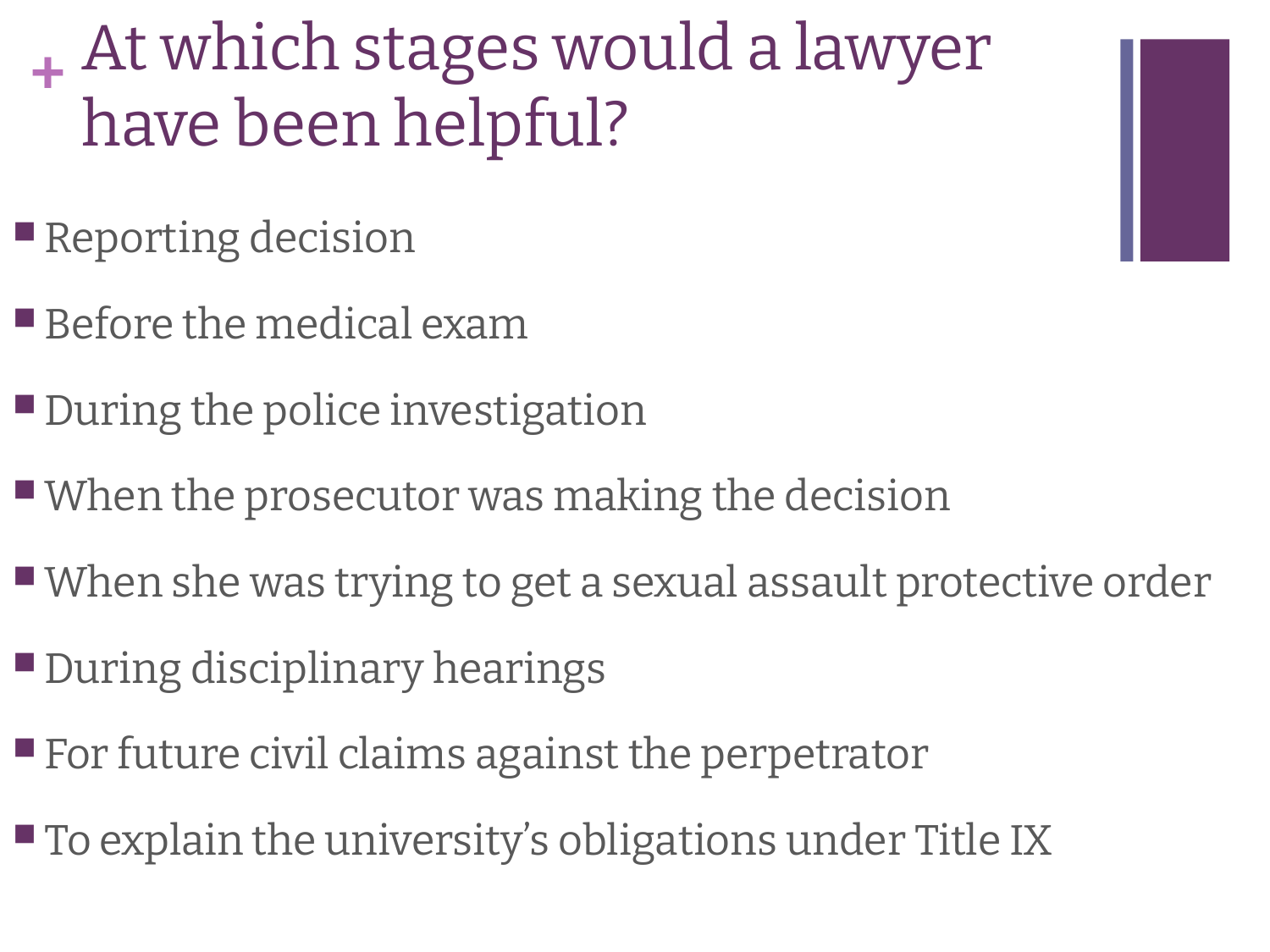

# At which stages would a lawyer have been helpful?
Reporting decision
Before the medical exam
During the police investigation
When the prosecutor was making the decision
When she was trying to get a sexual assault protective order
During disciplinary hearings
For future civil claims against the perpetrator
To explain the university’s obligations under Title IX